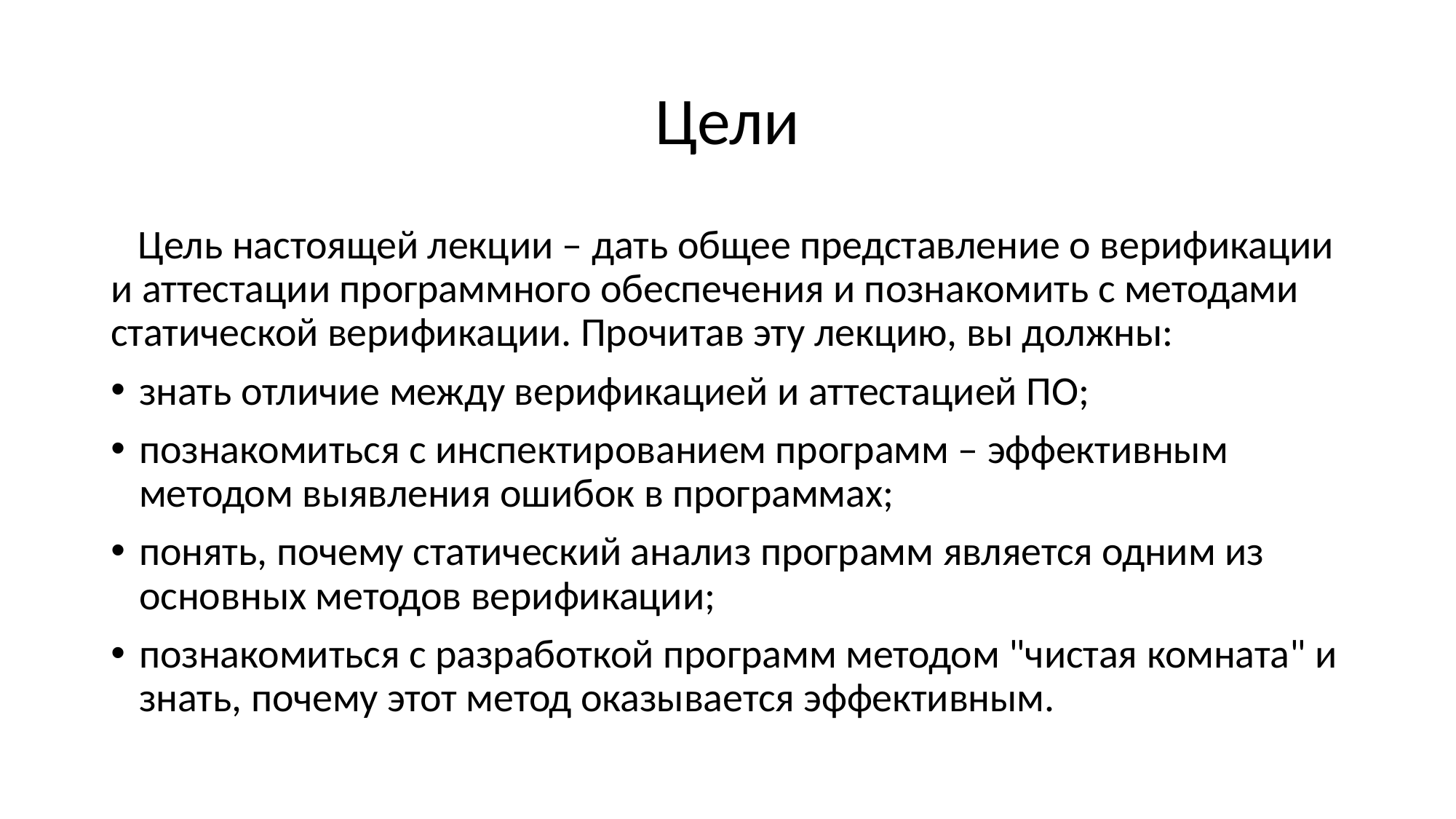

# Цели
   Цель настоящей лекции – дать общее представление о верификации и аттестации программного обеспечения и познакомить с методами статической верификации. Прочитав эту лекцию, вы должны:
знать отличие между верификацией и аттестацией ПО;
познакомиться с инспектированием программ – эффективным методом выявления ошибок в программах;
понять, почему статический анализ программ является одним из основных методов верификации;
познакомиться с разработкой программ методом "чистая комната" и знать, почему этот метод оказывается эффективным.